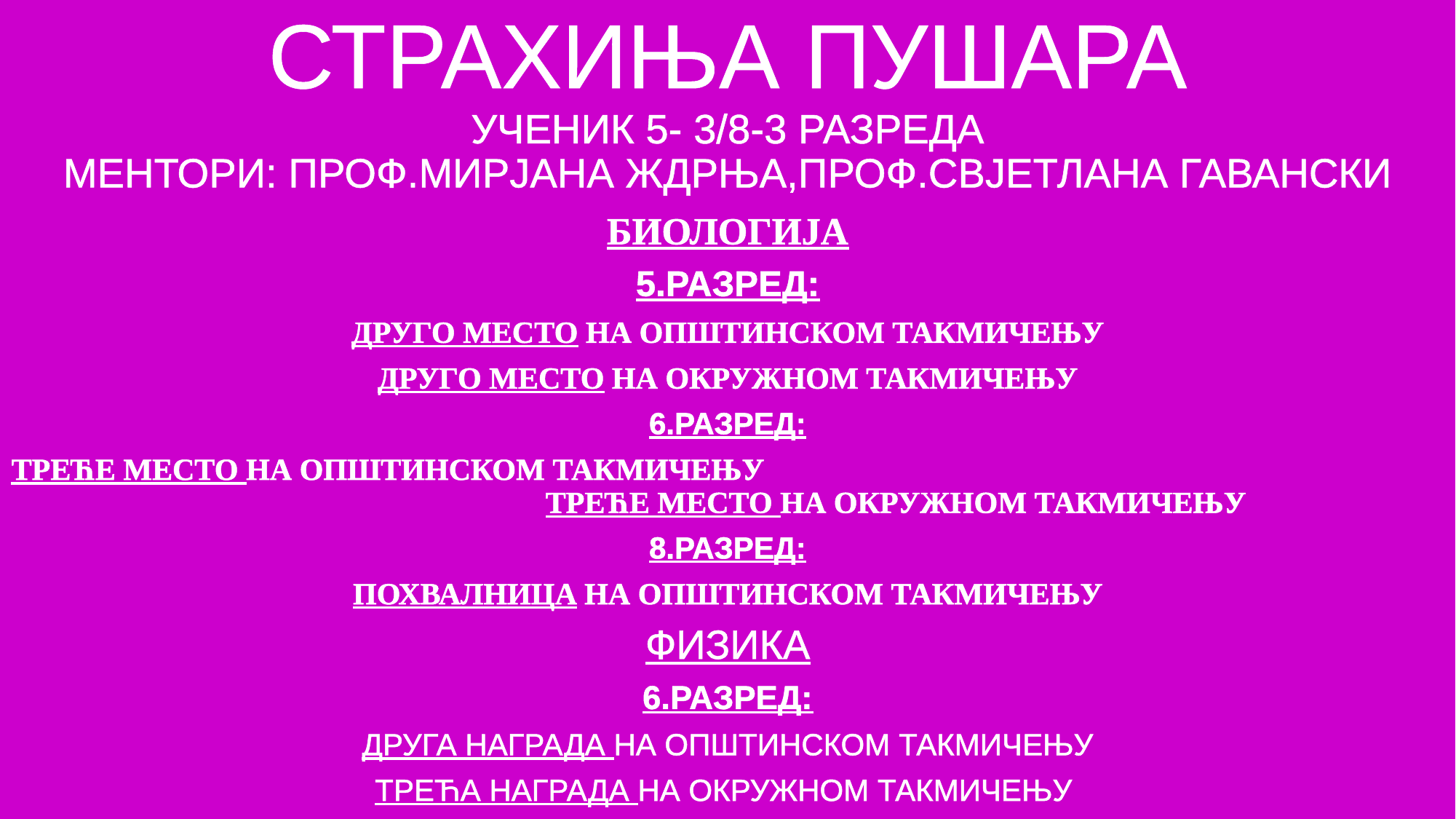

# СТРАХИЊА ПУШАРА УЧЕНИК 5- 3/8-3 РАЗРЕДА МЕНТОРИ: ПРОФ.МИРЈАНА ЖДРЊА,ПРОФ.СВЈЕТЛАНА ГАВАНСКИ
БИОЛОГИЈА
5.РАЗРЕД:
ДРУГО МЕСТО НА ОПШТИНСКОМ ТАКМИЧЕЊУ
ДРУГО МЕСТО НА ОКРУЖНОМ ТАКМИЧЕЊУ
6.РАЗРЕД:
ТРЕЋЕ МЕСТО НА ОПШТИНСКОМ ТАКМИЧЕЊУ                                                                                                                                      ТРЕЋЕ МЕСТО НА ОКРУЖНОМ ТАКМИЧЕЊУ
8.РАЗРЕД:
ПОХВАЛНИЦА НА ОПШТИНСКОМ ТАКМИЧЕЊУ
ФИЗИКА
6.РАЗРЕД:
ДРУГА НАГРАДА НА ОПШТИНСКОМ ТАКМИЧЕЊУ
ТРЕЋА НАГРАДА НА ОКРУЖНОМ ТАКМИЧЕЊУ